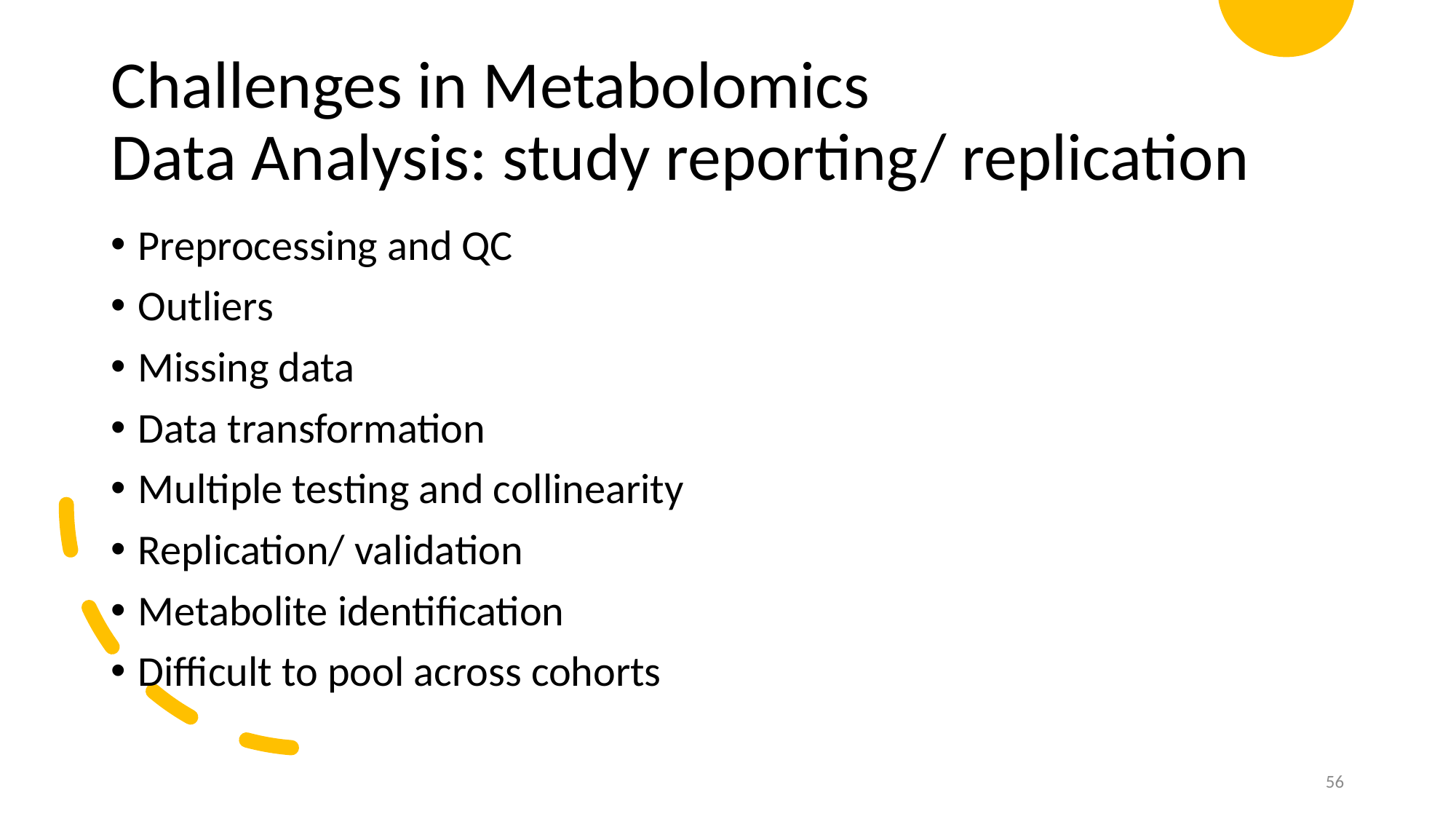

# Challenges in Metabolomics Data Analysis: study reporting/ replication
Preprocessing and QC
Outliers
Missing data
Data transformation
Multiple testing and collinearity
Replication/ validation
Metabolite identification
Difficult to pool across cohorts

56